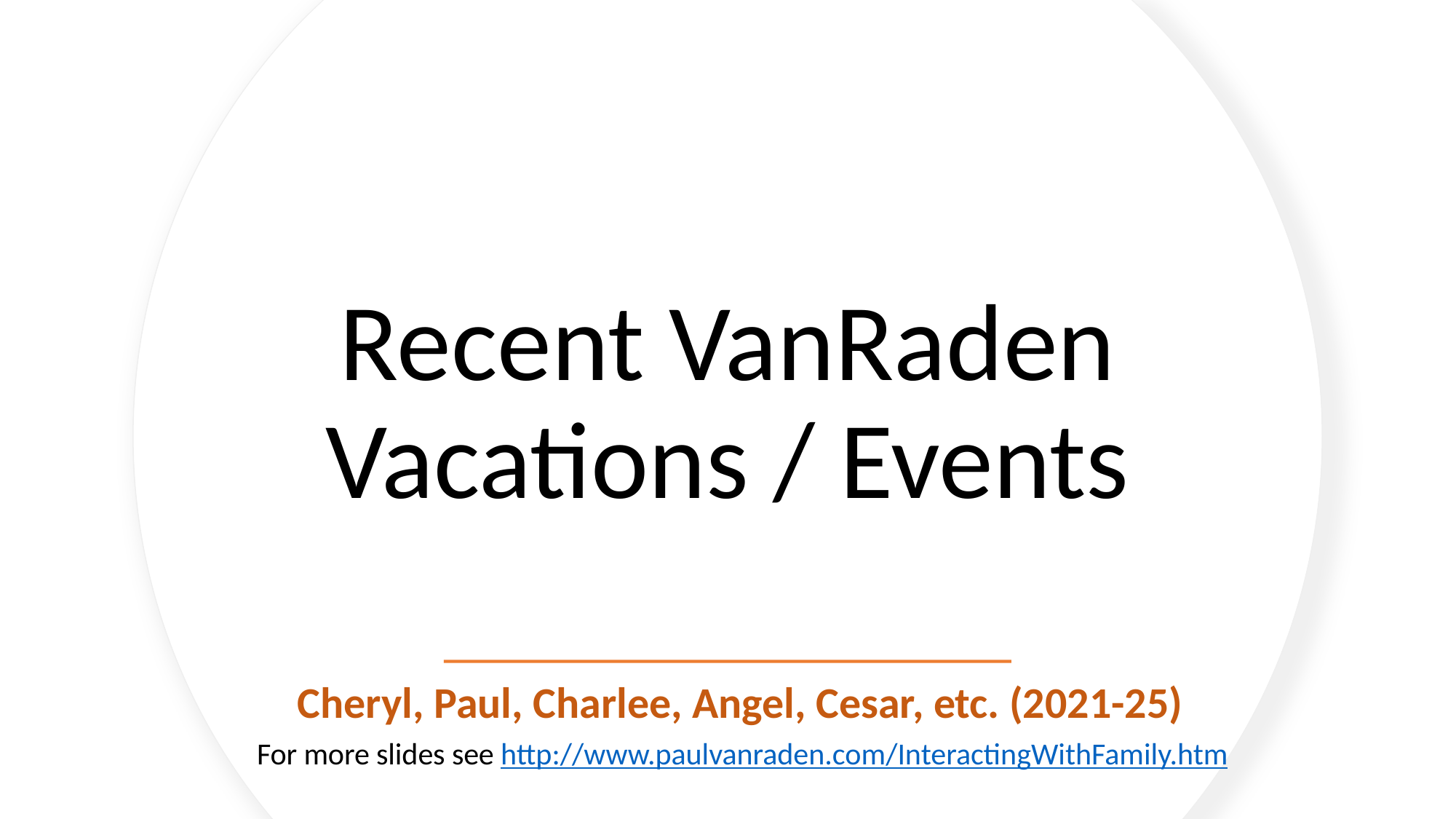

# Recent VanRaden Vacations / Events

Cheryl, Paul, Charlee, Angel, Cesar, etc. (2021-25)
For more slides see http://www.paulvanraden.com/InteractingWithFamily.htm